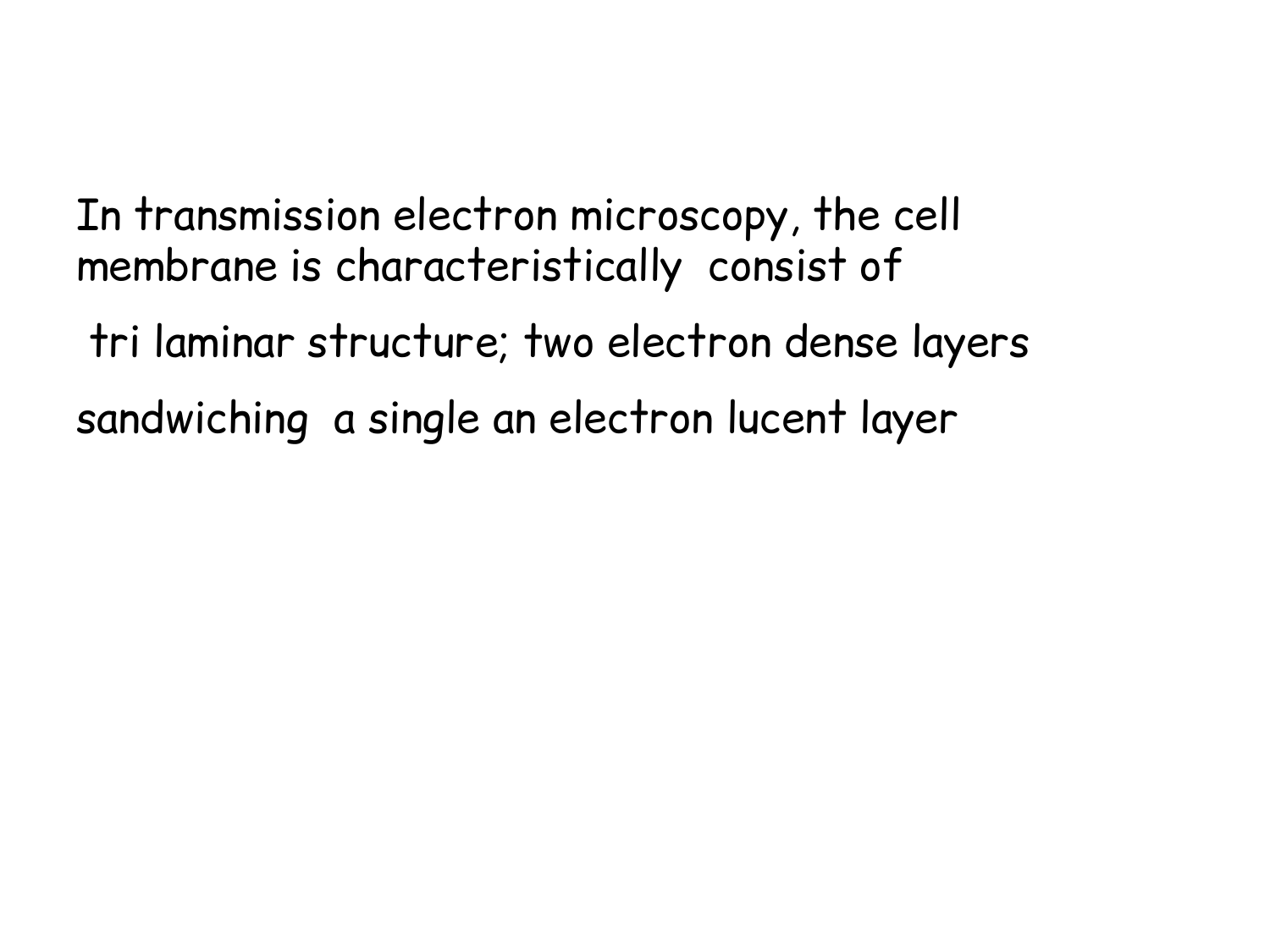

In transmission electron microscopy, the cell membrane is characteristically  consist of
 tri laminar structure; two electron dense layers sandwiching  a single an electron lucent layer